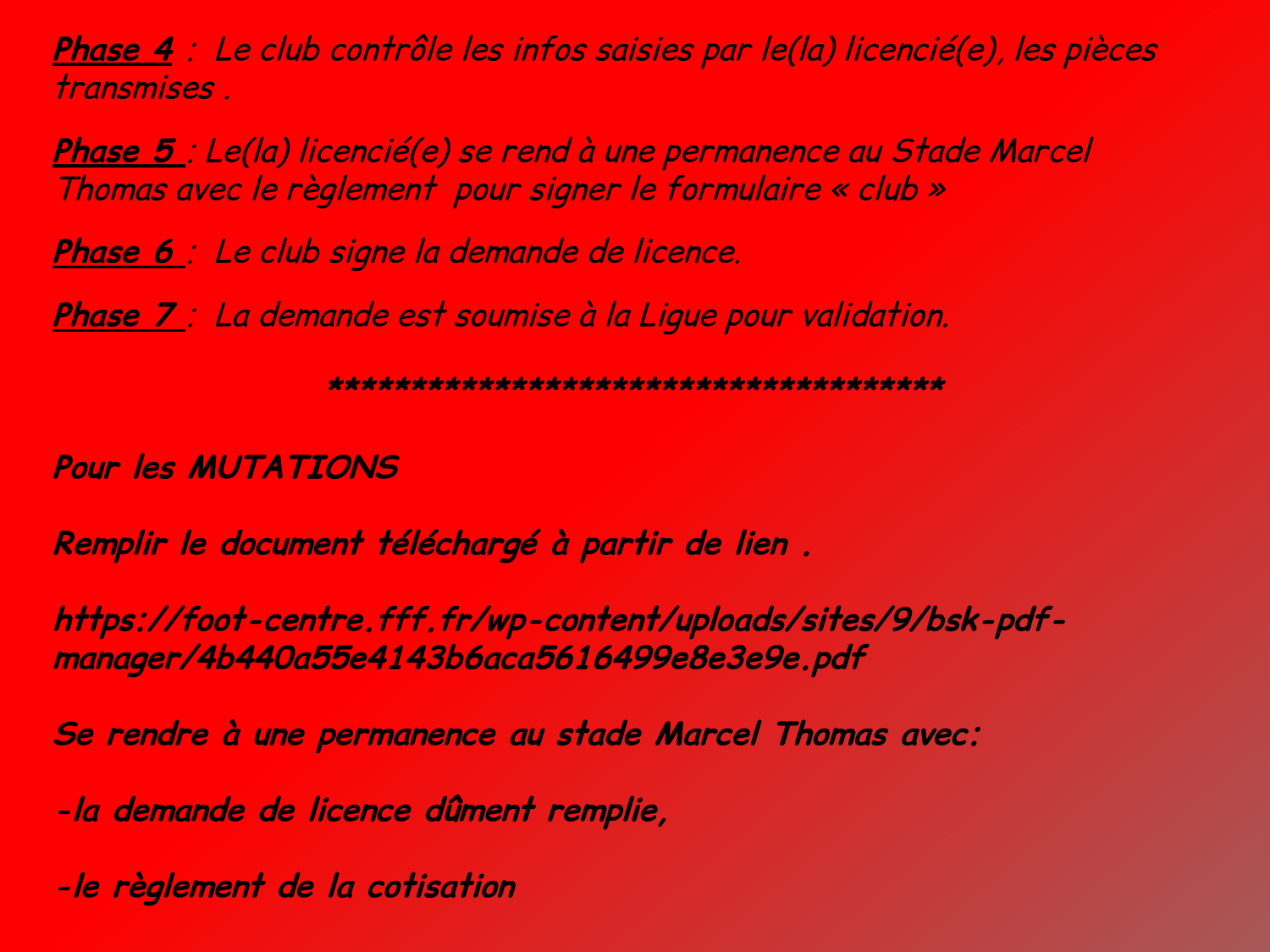

Phase 4 :  Le club contrôle les infos saisies par le(la) licencié(e), les pièces transmises .

Phase 5 : Le(la) licencié(e) se rend à une permanence au Stade Marcel Thomas avec le règlement  pour signer le formulaire « club »

Phase 6 :  Le club signe la demande de licence.

Phase 7 :  La demande est soumise à la Ligue pour validation.

*************************************
Pour les MUTATIONS

Remplir le document téléchargé à partir de lien .

https://foot-centre.fff.fr/wp-content/uploads/sites/9/bsk-pdf-manager/4b440a55e4143b6aca5616499e8e3e9e.pdf

Se rendre à une permanence au stade Marcel Thomas avec:

-la demande de licence dûment remplie,

-le règlement de la cotisation